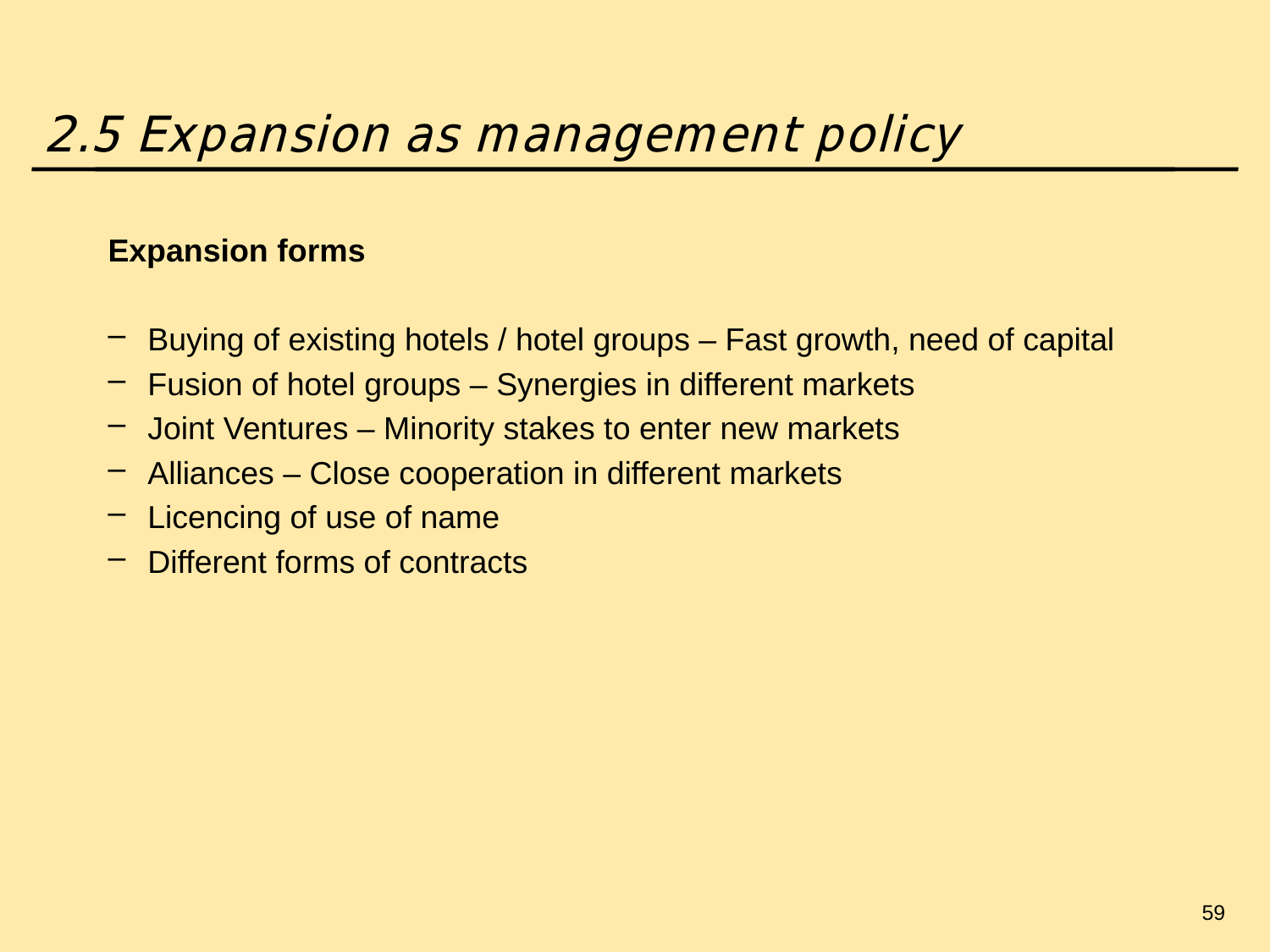

59
# 2.5 Expansion as management policy

Expansion forms

Buying of existing hotels / hotel groups – Fast growth, need of capital
Fusion of hotel groups – Synergies in different markets
Joint Ventures – Minority stakes to enter new markets
Alliances – Close cooperation in different markets
Licencing of use of name
Different forms of contracts